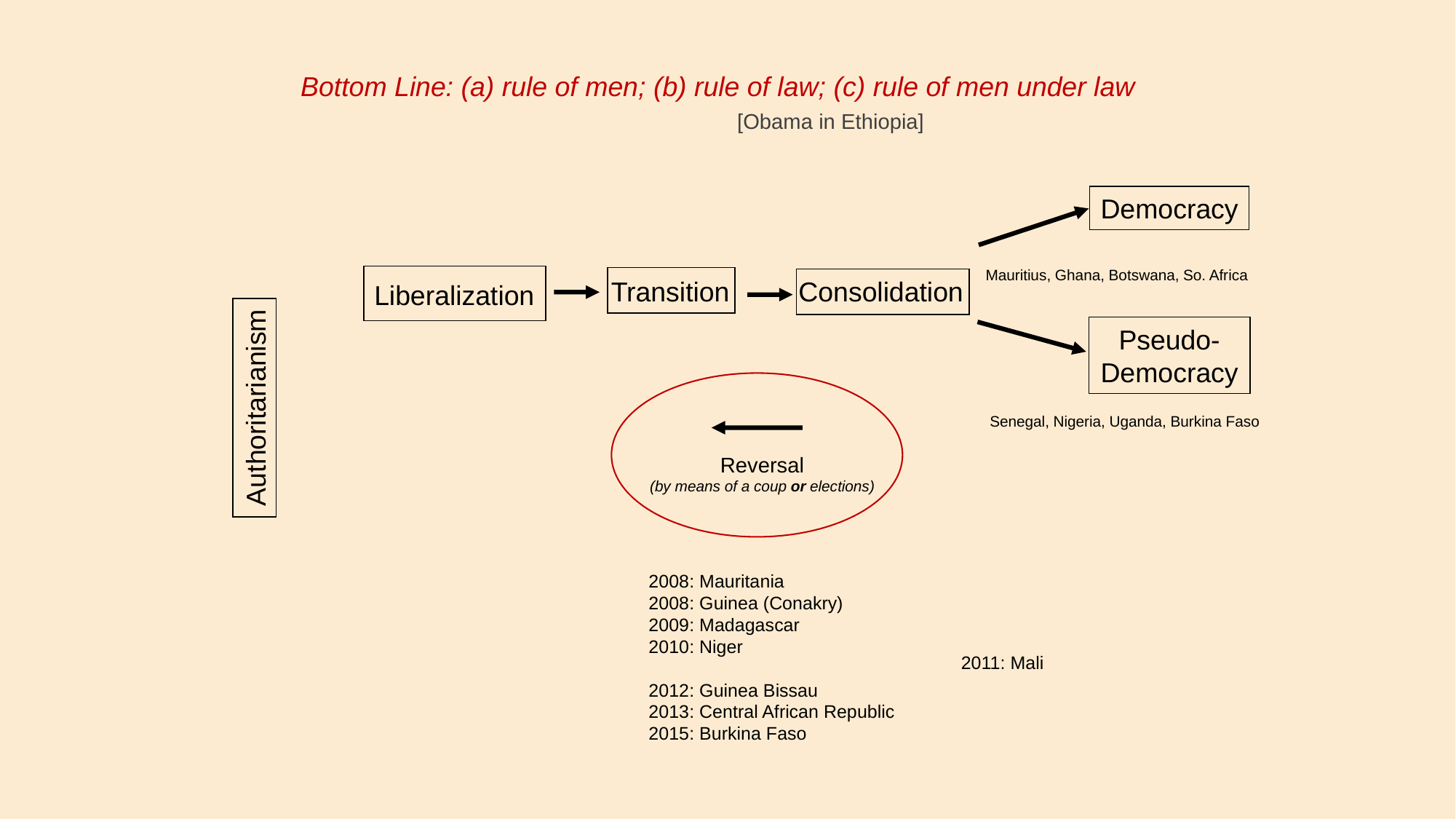

Bottom Line: (a) rule of men; (b) rule of law; (c) rule of men under law
			   	[Obama in Ethiopia]
Democracy

Mauritius, Ghana, Botswana, So. Africa

Consolidation

Transition
Liberalization

Pseudo-
Democracy

Authoritarianism
Senegal, Nigeria, Uganda, Burkina Faso

Reversal
(by means of a coup or elections)
2008: Mauritania
2008: Guinea (Conakry)
2009: Madagascar
2010: Niger

2012: Guinea Bissau
2013: Central African Republic
2015: Burkina Faso
2011: Mali